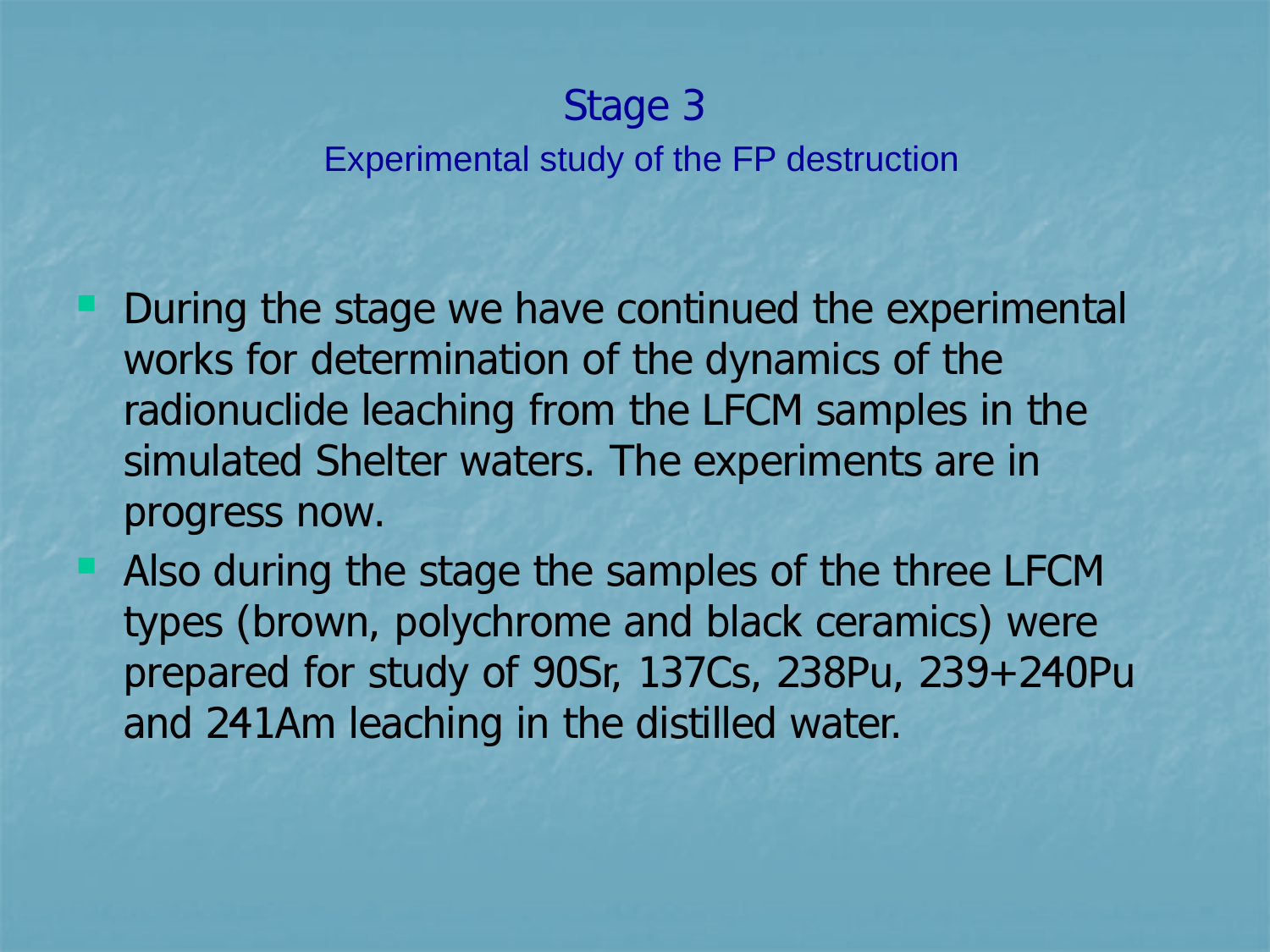

# Stage 3 Experimental study of the FP destruction
During the stage we have continued the experimental works for determination of the dynamics of the radionuclide leaching from the LFCM samples in the simulated Shelter waters. The experiments are in progress now.
Also during the stage the samples of the three LFCM types (brown, polychrome and black ceramics) were prepared for study of 90Sr, 137Cs, 238Pu, 239+240Pu and 241Am leaching in the distilled water.